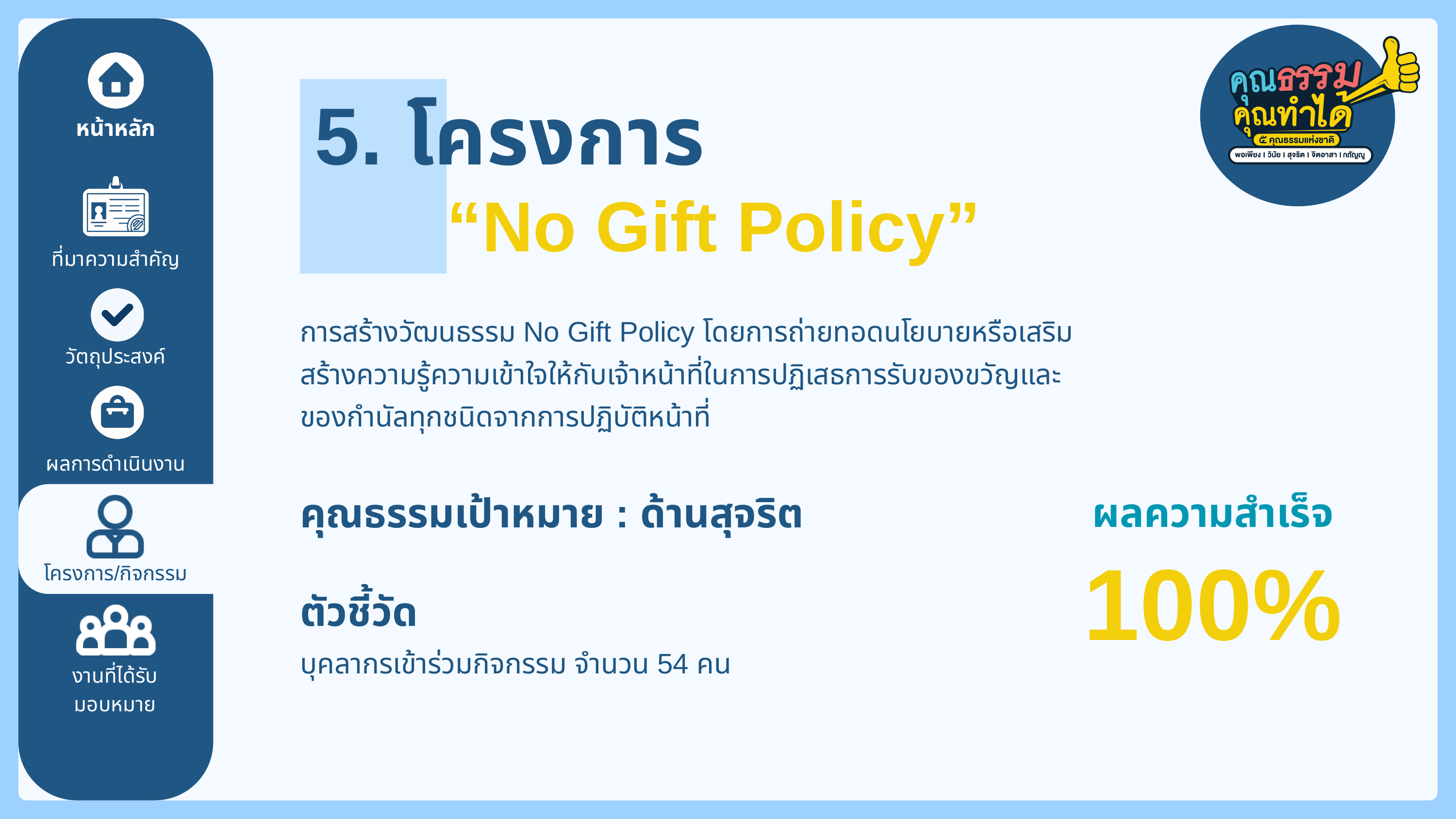

5. โครงการ

หน้าหลัก
“No Gift Policy”

ที่มาความสำคัญ

การสร้างวัฒนธรรม No Gift Policy โดยการถ่ายทอดนโยบายหรือเสริมสร้างความรู้ความเข้าใจให้กับเจ้าหน้าที่ในการปฏิเสธการรับของขวัญและของกำนัลทุกชนิดจากการปฏิบัติหน้าที่
วัตถุประสงค์

ผลการดำเนินงาน
ผลความสำเร็จ
คุณธรรมเป้าหมาย : ด้านสุจริต

100%
โครงการ/กิจกรรม
ตัวชี้วัด

บุคลากรเข้าร่วมกิจกรรม จำนวน 54 คน
งานที่ได้รับ
มอบหมาย